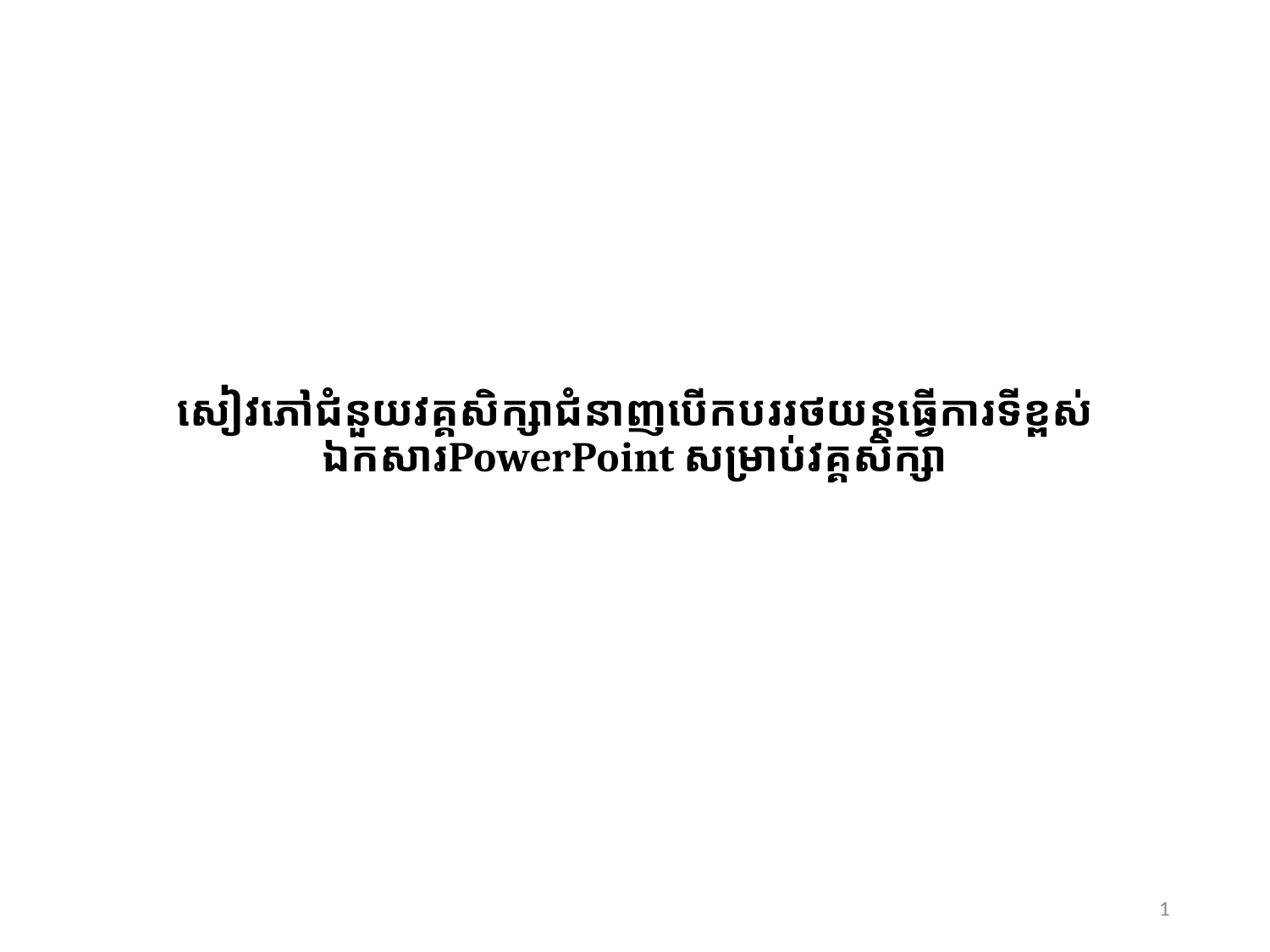

# សៀវភៅជំនួយវគ្គសិក្សាជំនាញបើកបររថយន្តធ្វើការទីខ្ពស់ ឯកសារPowerPoint សម្រាប់វគ្គសិក្សា
1